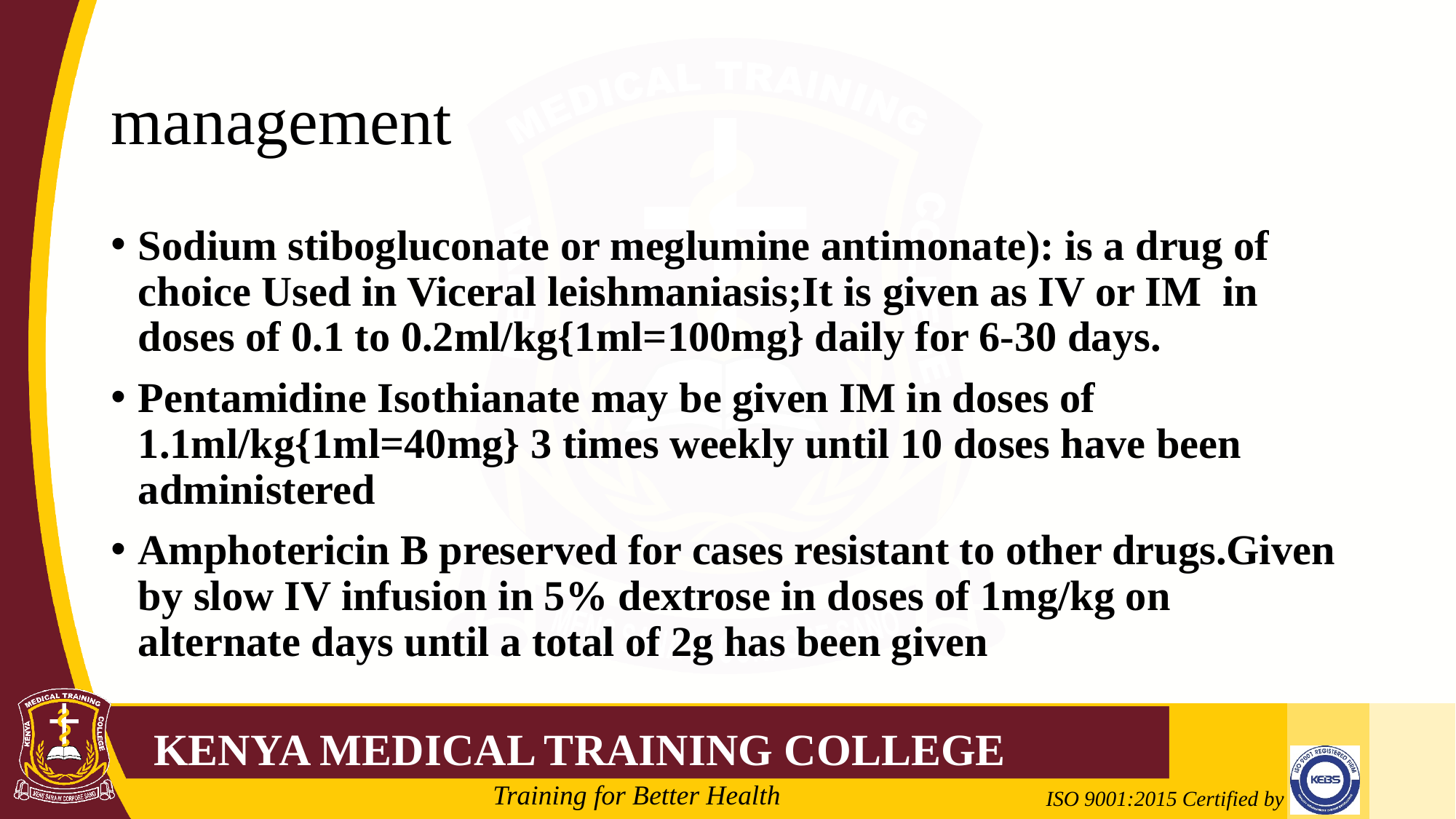

# management
Sodium stibogluconate or meglumine antimonate): is a drug of choice Used in Viceral leishmaniasis;It is given as IV or IM  in doses of 0.1 to 0.2ml/kg{1ml=100mg} daily for 6-30 days.
Pentamidine Isothianate may be given IM in doses of 1.1ml/kg{1ml=40mg} 3 times weekly until 10 doses have been administered
Amphotericin B preserved for cases resistant to other drugs.Given by slow IV infusion in 5% dextrose in doses of 1mg/kg on alternate days until a total of 2g has been given